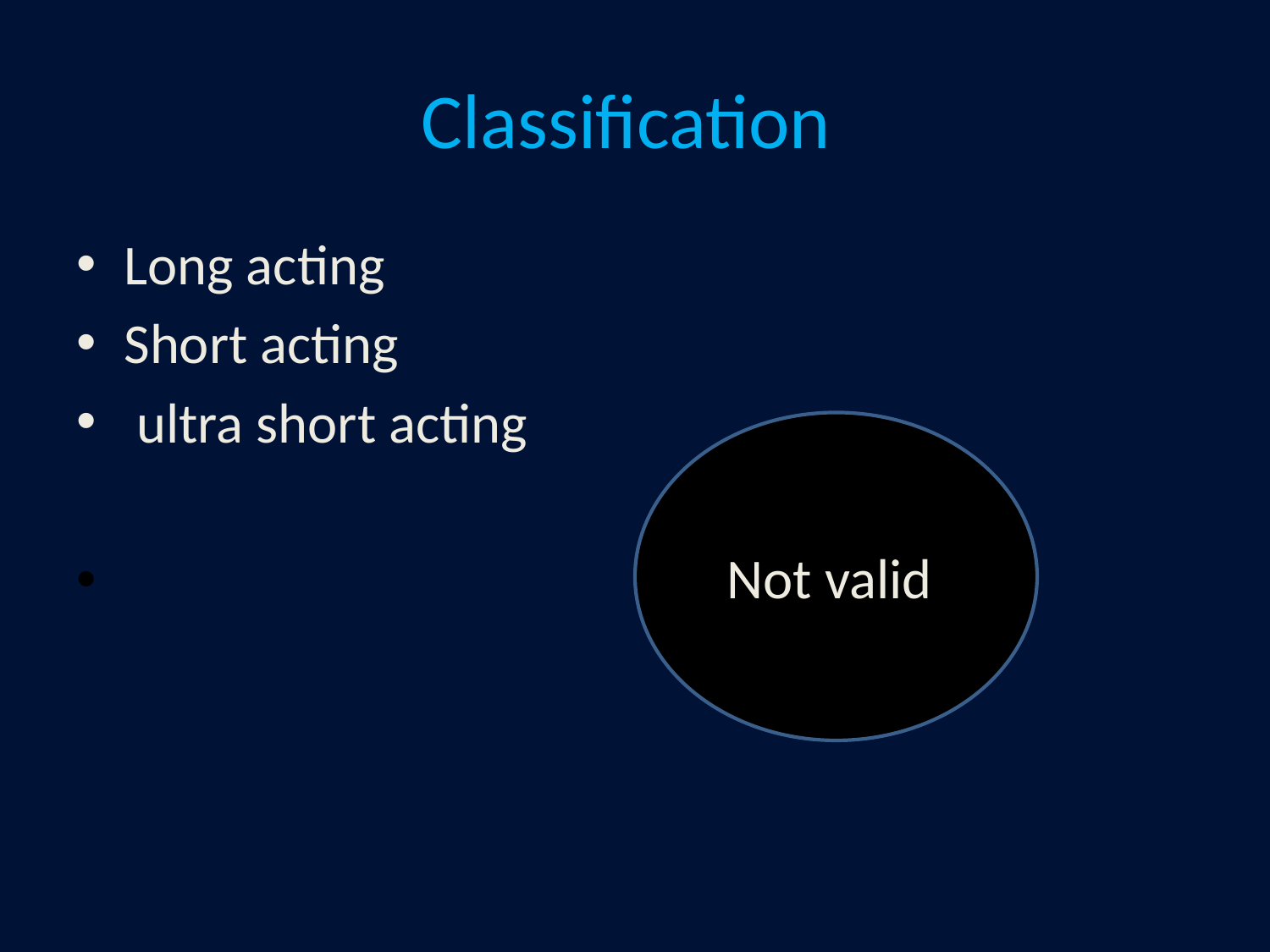

# Classification
Long acting
Short acting
 ultra short acting

Not valid